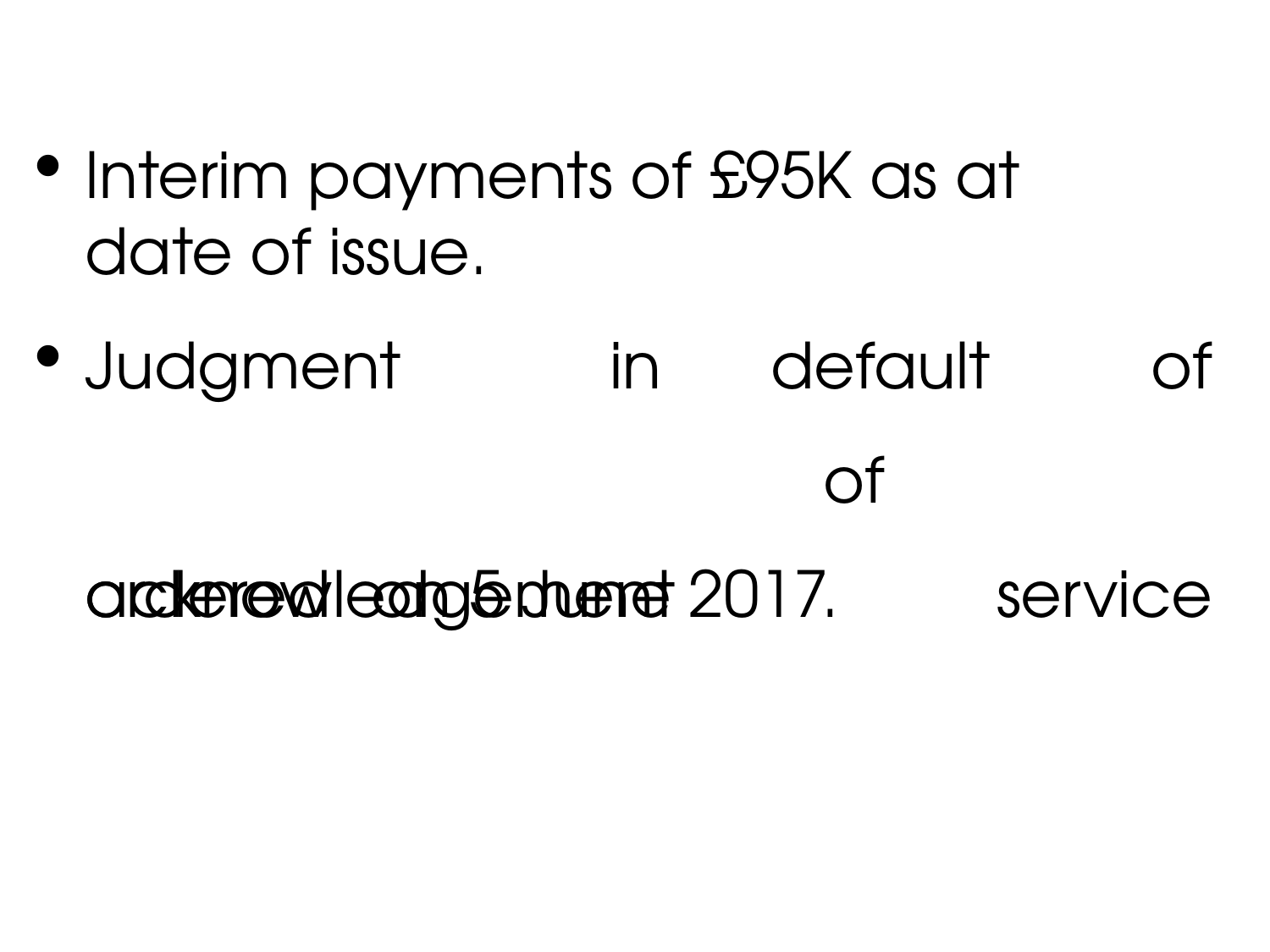

Interim payments of £95K as at date of issue.

Judgment	in  acknowledgement
default  of
of  service
ordered	on 5 June 2017.